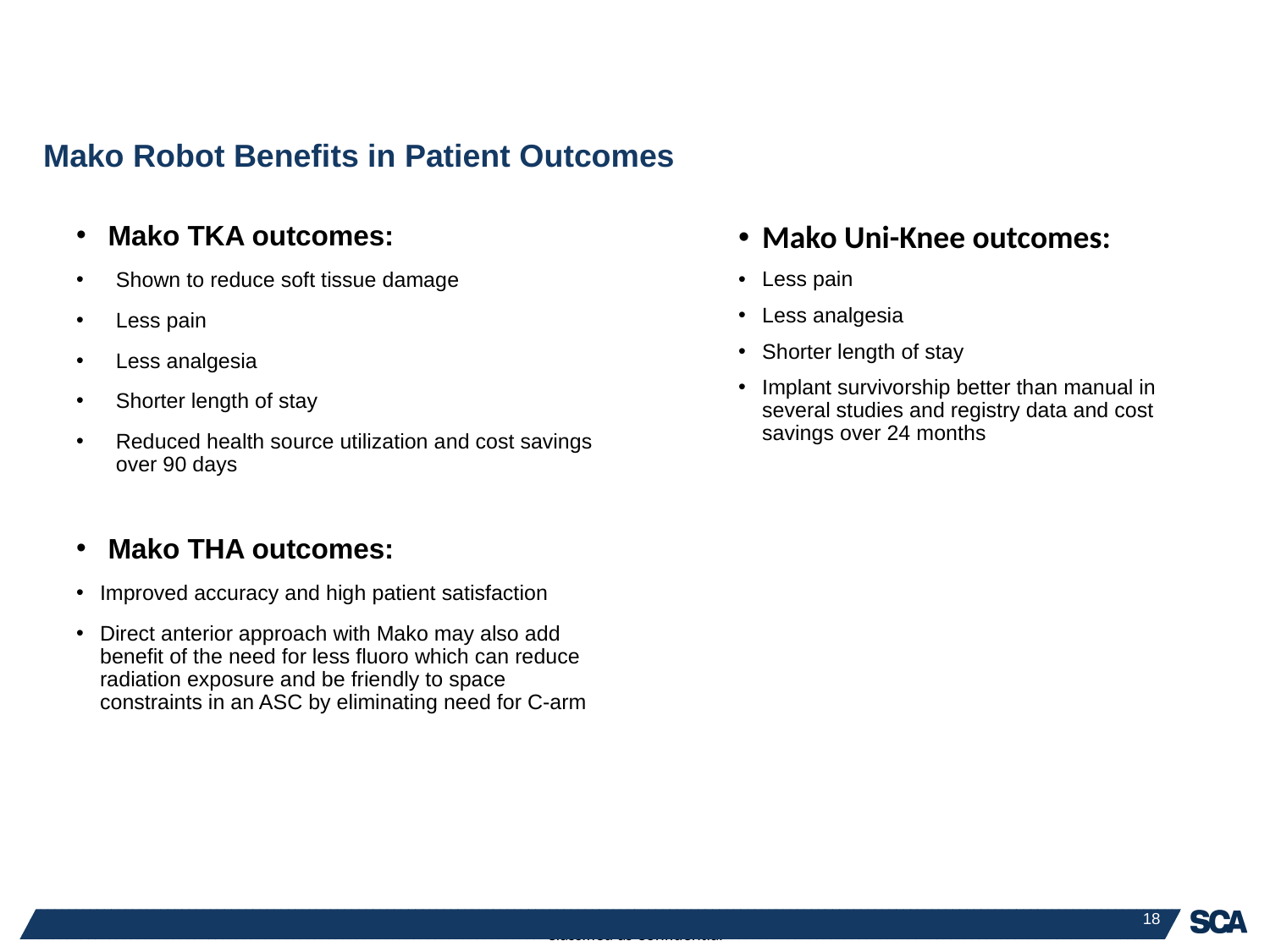

# Mako Robot Benefits in Patient Outcomes
Mako TKA outcomes:
Shown to reduce soft tissue damage
Less pain
Less analgesia
Shorter length of stay
Reduced health source utilization and cost savings over 90 days

Mako THA outcomes:
Improved accuracy and high patient satisfaction
Direct anterior approach with Mako may also add benefit of the need for less fluoro which can reduce radiation exposure and be friendly to space constraints in an ASC by eliminating need for C-arm

Mako Uni-Knee outcomes:
Less pain
Less analgesia
Shorter length of stay
Implant survivorship better than manual in several studies and registry data and cost savings over 24 months